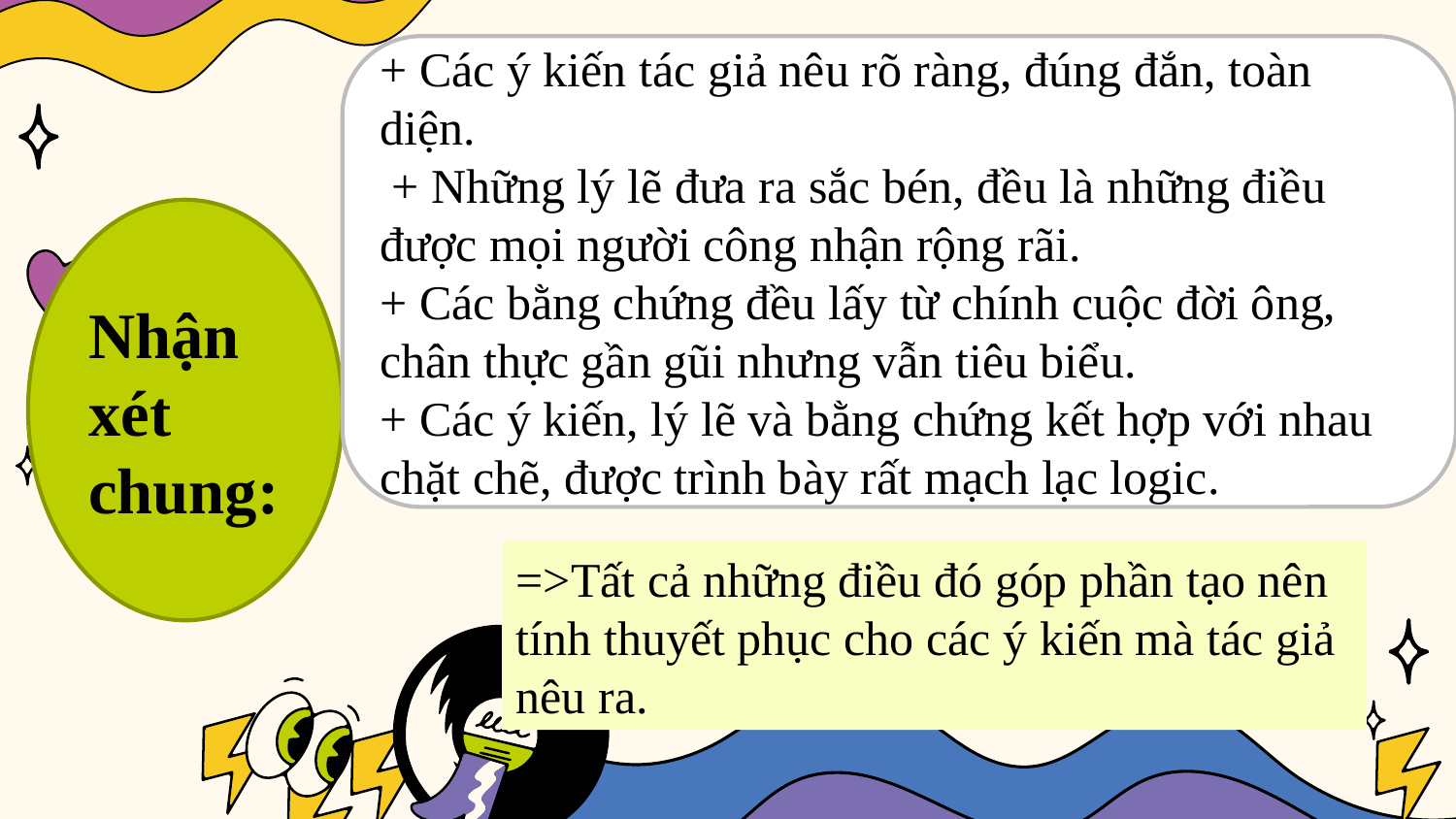

+ Các ý kiến tác giả nêu rõ ràng, đúng đắn, toàn diện.
 + Những lý lẽ đưa ra sắc bén, đều là những điều được mọi người công nhận rộng rãi.
+ Các bằng chứng đều lấy từ chính cuộc đời ông, chân thực gần gũi nhưng vẫn tiêu biểu.
+ Các ý kiến, lý lẽ và bằng chứng kết hợp với nhau chặt chẽ, được trình bày rất mạch lạc logic.

Nhận xét chung:

=>Tất cả những điều đó góp phần tạo nên tính thuyết phục cho các ý kiến mà tác giả nêu ra.